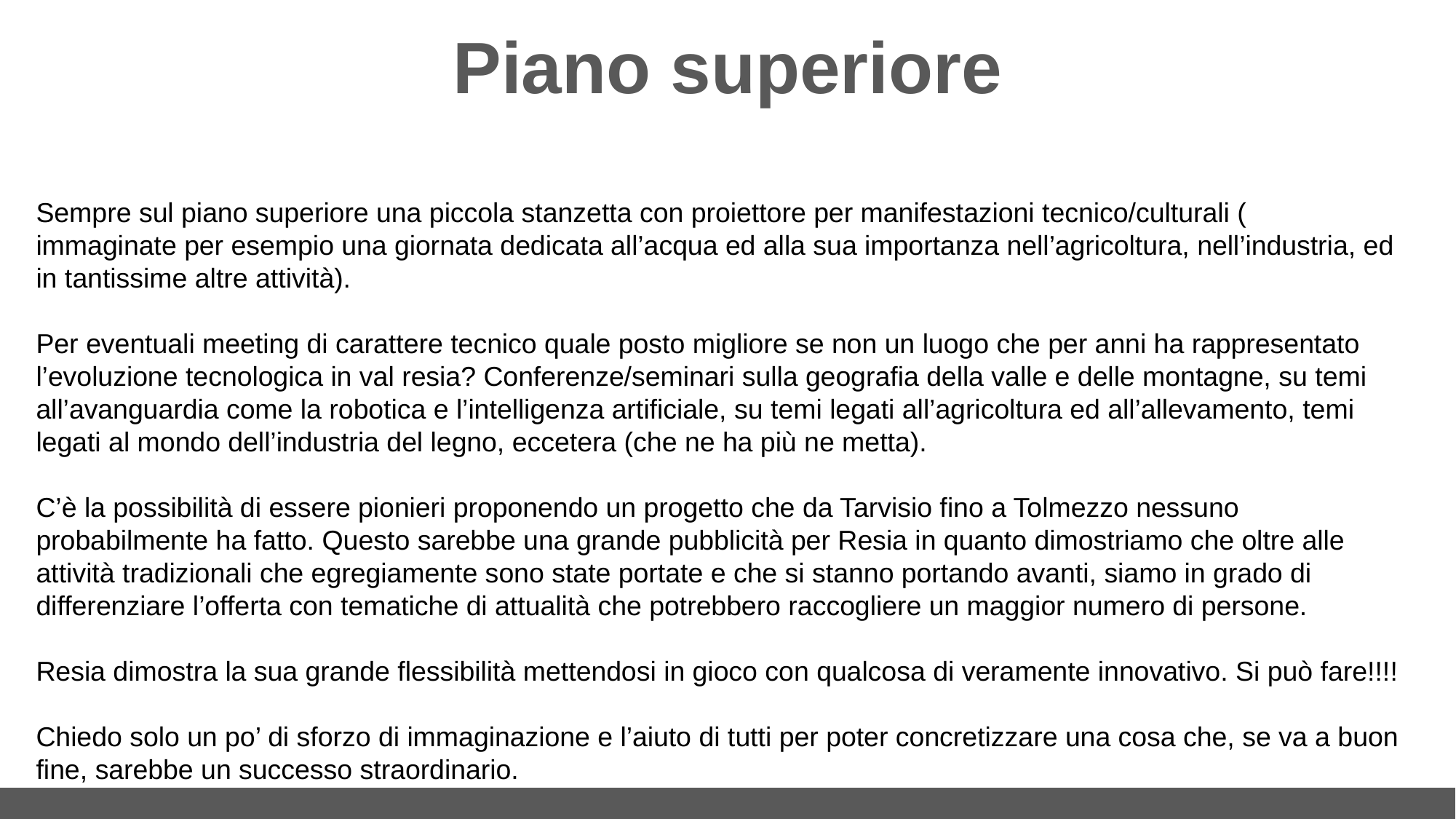

# Piano superiore
Sempre sul piano superiore una piccola stanzetta con proiettore per manifestazioni tecnico/culturali (
immaginate per esempio una giornata dedicata all’acqua ed alla sua importanza nell’agricoltura, nell’industria, ed in tantissime altre attività).

Per eventuali meeting di carattere tecnico quale posto migliore se non un luogo che per anni ha rappresentato l’evoluzione tecnologica in val resia? Conferenze/seminari sulla geografia della valle e delle montagne, su temi all’avanguardia come la robotica e l’intelligenza artificiale, su temi legati all’agricoltura ed all’allevamento, temi legati al mondo dell’industria del legno, eccetera (che ne ha più ne metta).

C’è la possibilità di essere pionieri proponendo un progetto che da Tarvisio fino a Tolmezzo nessuno probabilmente ha fatto. Questo sarebbe una grande pubblicità per Resia in quanto dimostriamo che oltre alle attività tradizionali che egregiamente sono state portate e che si stanno portando avanti, siamo in grado di differenziare l’offerta con tematiche di attualità che potrebbero raccogliere un maggior numero di persone.

Resia dimostra la sua grande flessibilità mettendosi in gioco con qualcosa di veramente innovativo. Si può fare!!!!

Chiedo solo un po’ di sforzo di immaginazione e l’aiuto di tutti per poter concretizzare una cosa che, se va a buon fine, sarebbe un successo straordinario.